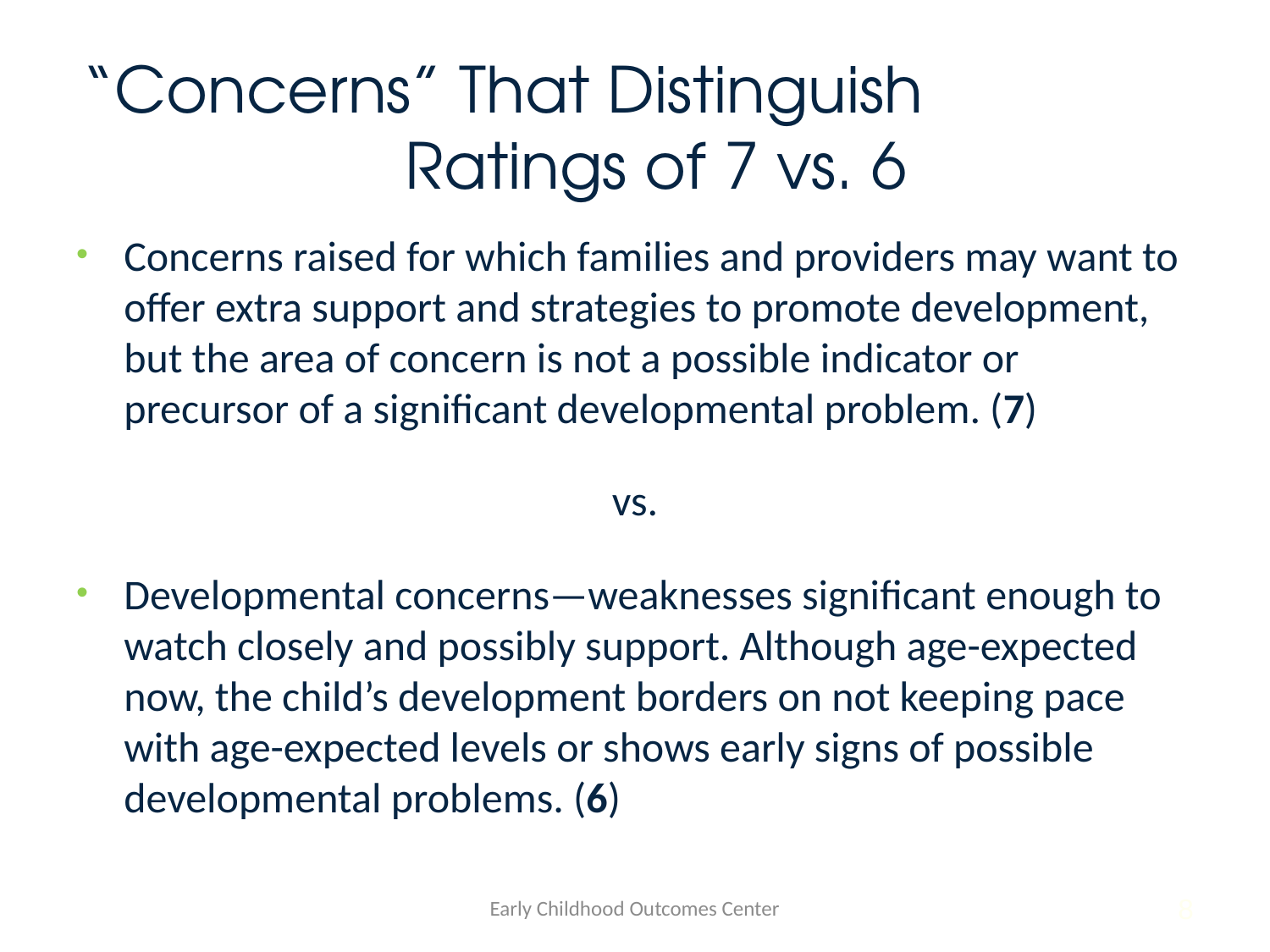

# “Concerns” That Distinguish                     Ratings of 7 vs. 6
Concerns raised for which families and providers may want to offer extra support and strategies to promote development, but the area of concern is not a possible indicator or precursor of a significant developmental problem. (7)
vs.
Developmental concerns—weaknesses significant enough to watch closely and possibly support. Although age-expected now, the child’s development borders on not keeping pace with age-expected levels or shows early signs of possible developmental problems. (6)
Early Childhood Outcomes Center
8